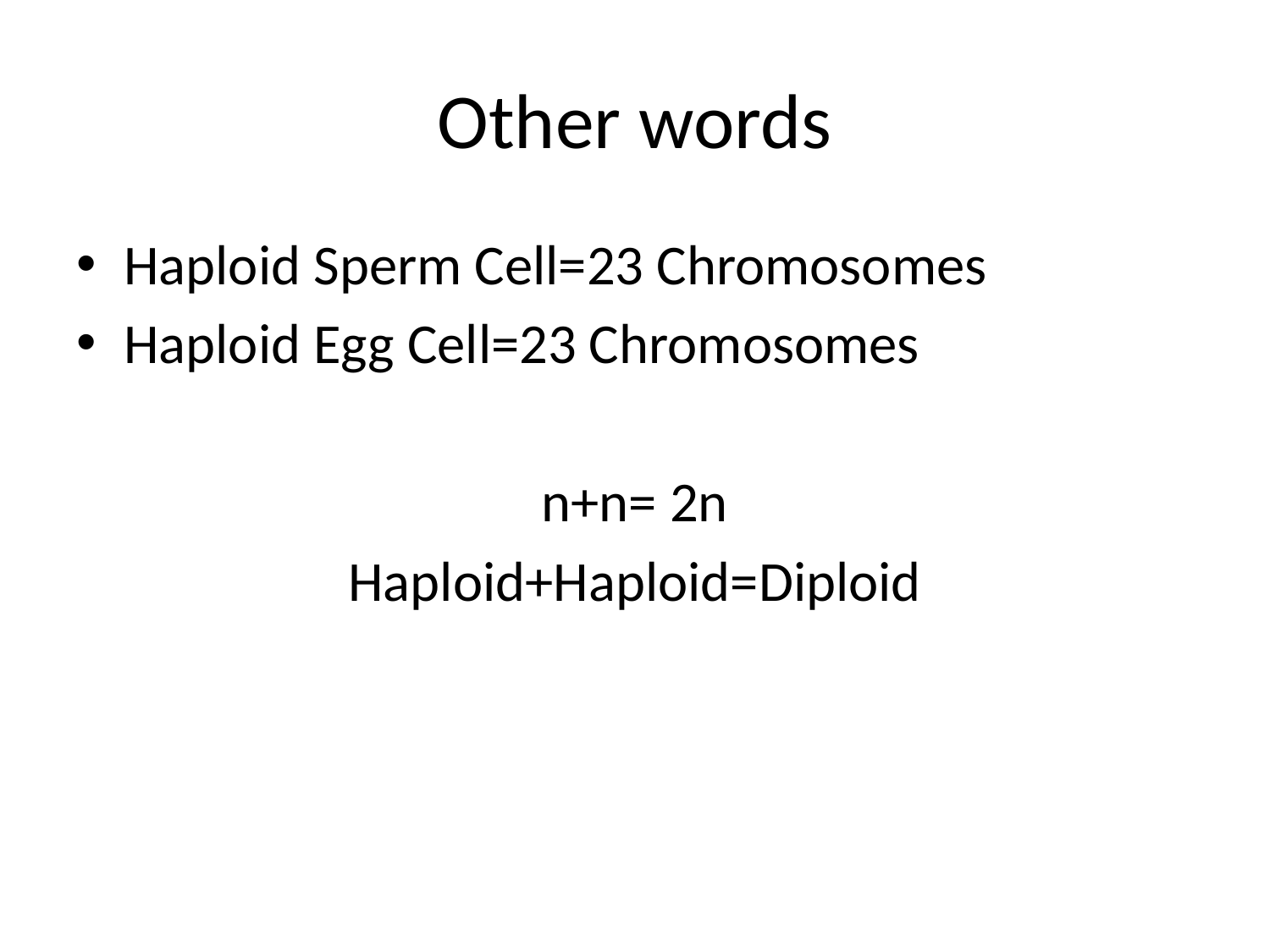

# Other words
Haploid Sperm Cell=23 Chromosomes
Haploid Egg Cell=23 Chromosomes

n+n= 2n
Haploid+Haploid=Diploid